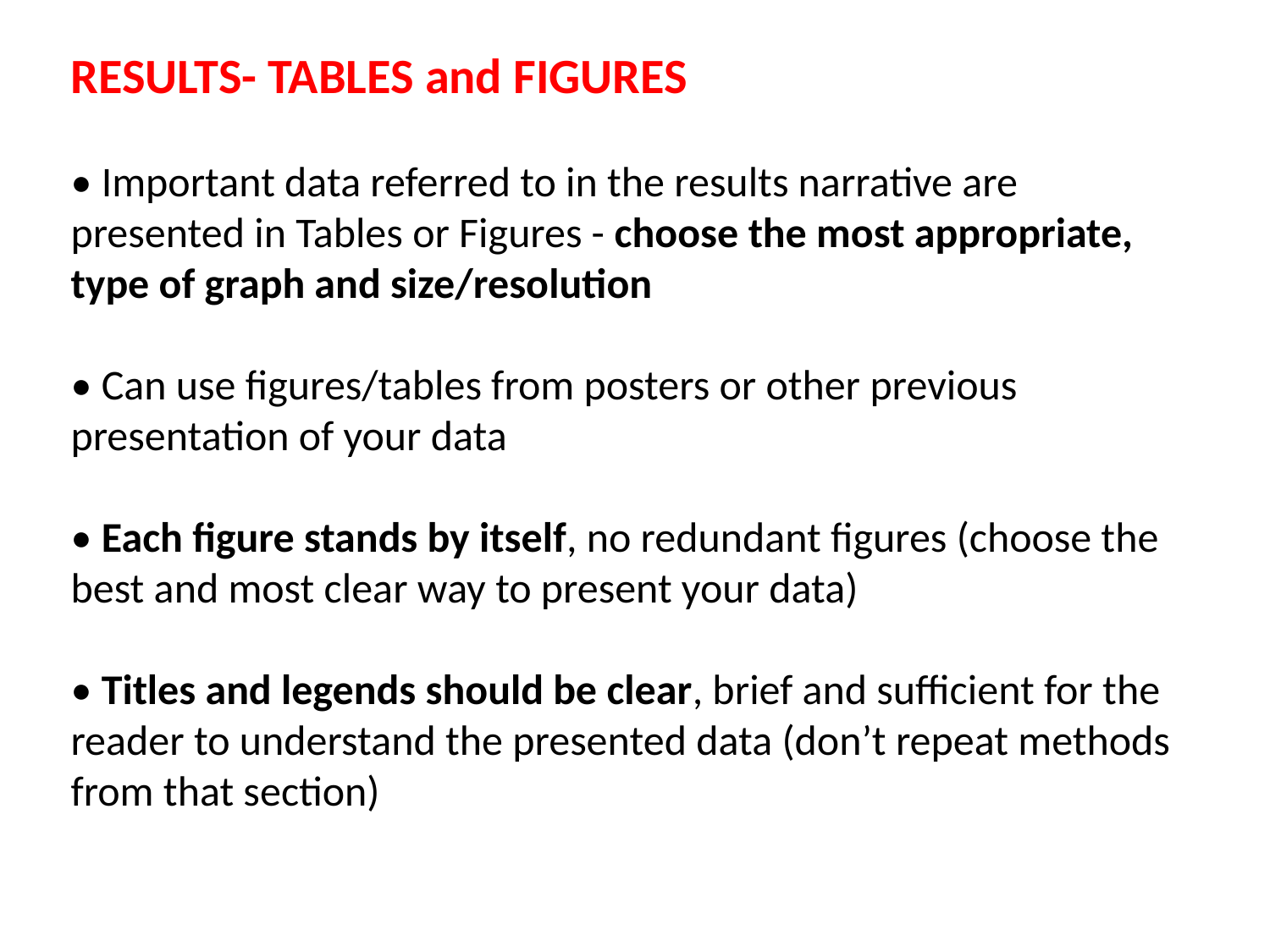

RESULTS- TABLES and FIGURES

• Important data referred to in the results narrative are presented in Tables or Figures - choose the most appropriate, type of graph and size/resolution

• Can use figures/tables from posters or other previous presentation of your data

• Each figure stands by itself, no redundant figures (choose the best and most clear way to present your data)

• Titles and legends should be clear, brief and sufficient for the reader to understand the presented data (don’t repeat methods from that section)